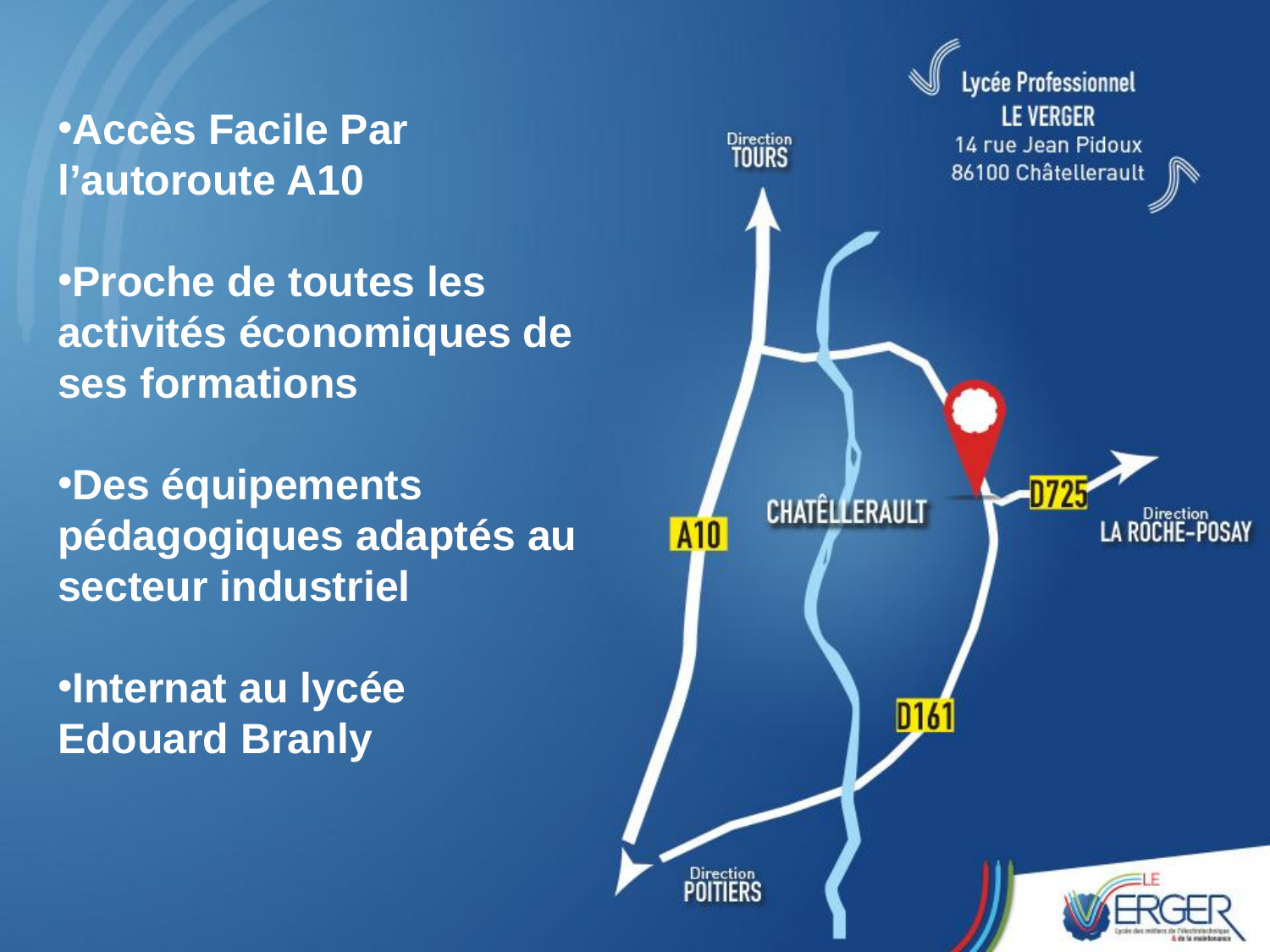

Accès Facile Par l’autoroute A10

Proche de toutes les activités économiques de ses formations

Des équipements pédagogiques adaptés au secteur industriel

Internat au lycée Edouard Branly